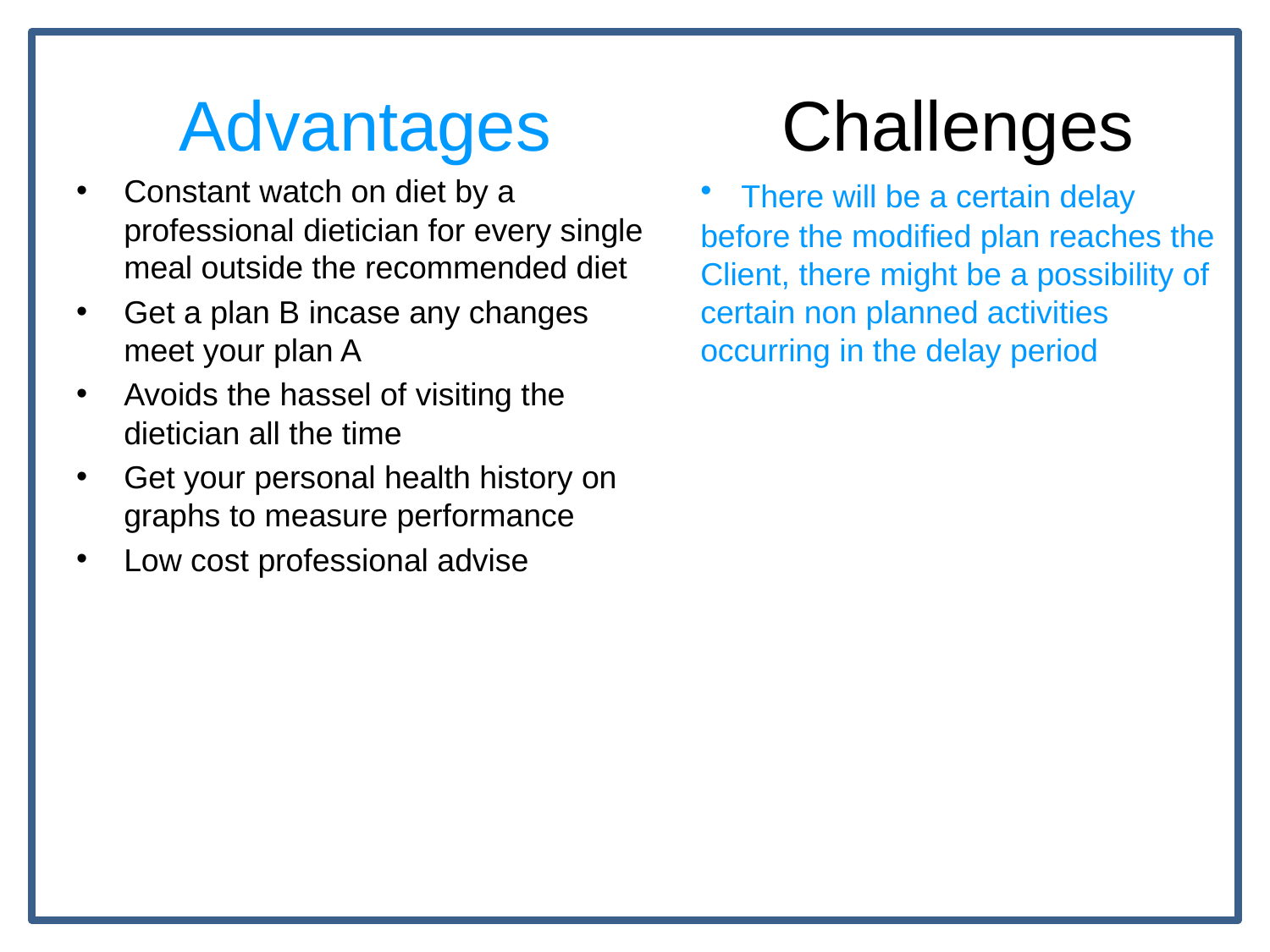

Advantages
Constant watch on diet by a professional dietician for every single meal outside the recommended diet
Get a plan B incase any changes meet your plan A
Avoids the hassel of visiting the dietician all the time
Get your personal health history on graphs to measure performance
Low cost professional advise

Challenges
   There will be a certain delay before the modified plan reaches the Client, there might be a possibility of certain non planned activities occurring in the delay period